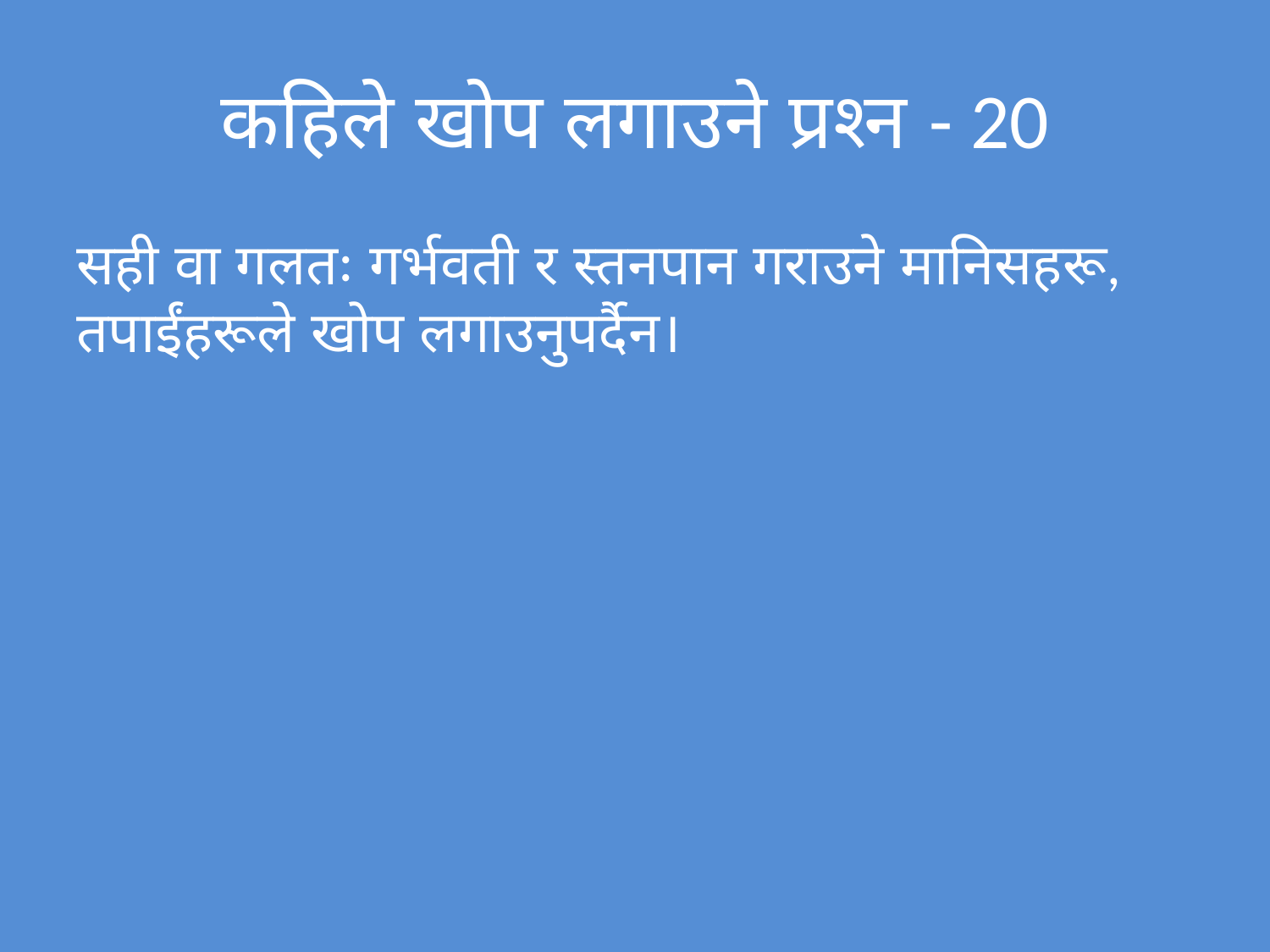

# कहिले खोप लगाउने प्रश्न - 20
सही वा गलतः गर्भवती र स्तनपान गराउने मानिसहरू, तपाईंहरूले खोप लगाउनुपर्दैन।